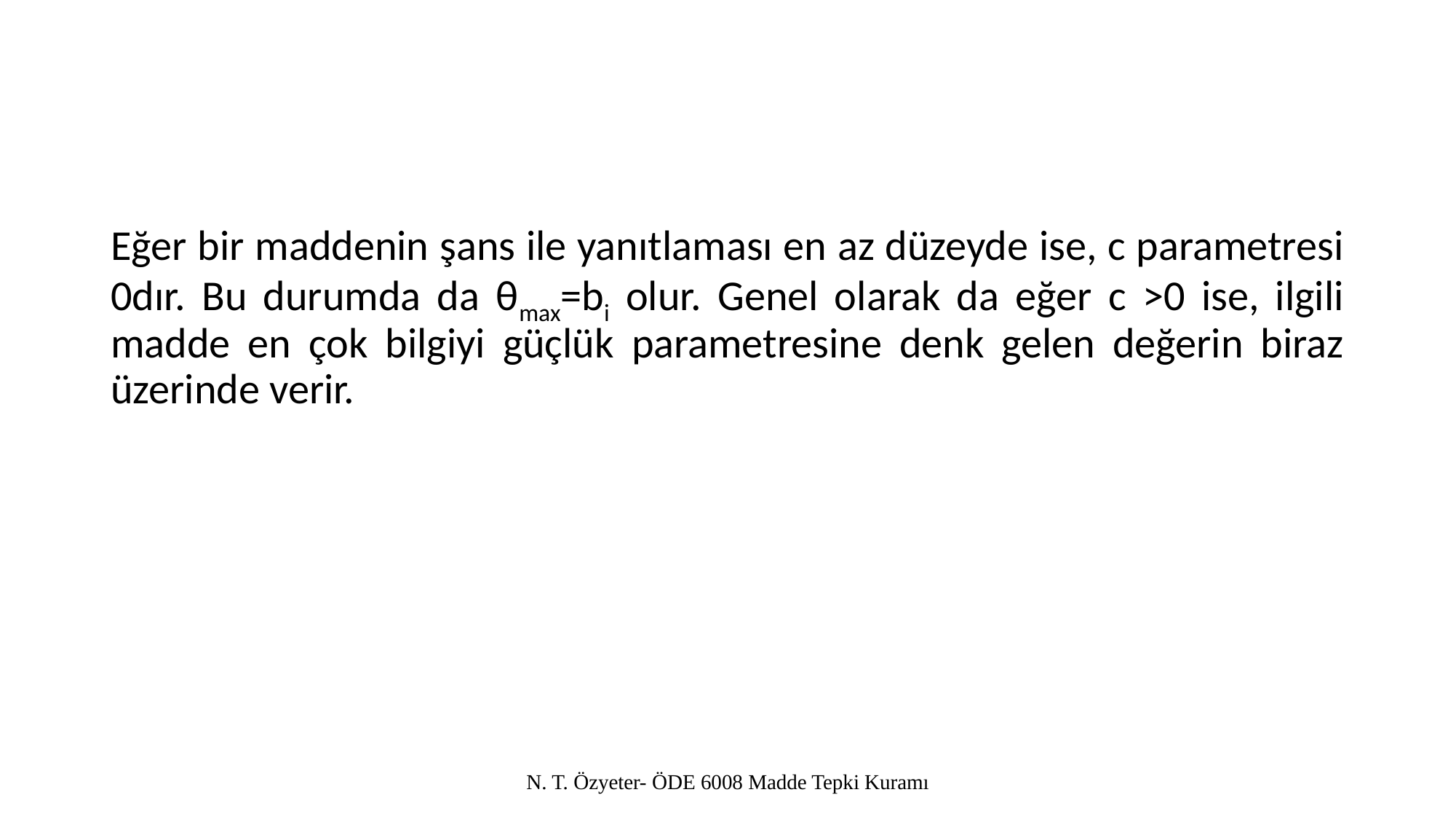

#
Eğer bir maddenin şans ile yanıtlaması en az düzeyde ise, c parametresi 0dır. Bu durumda da θmax=bi olur. Genel olarak da eğer c >0 ise, ilgili madde en çok bilgiyi güçlük parametresine denk gelen değerin biraz üzerinde verir.

N. T. Özyeter- ÖDE 6008 Madde Tepki Kuramı